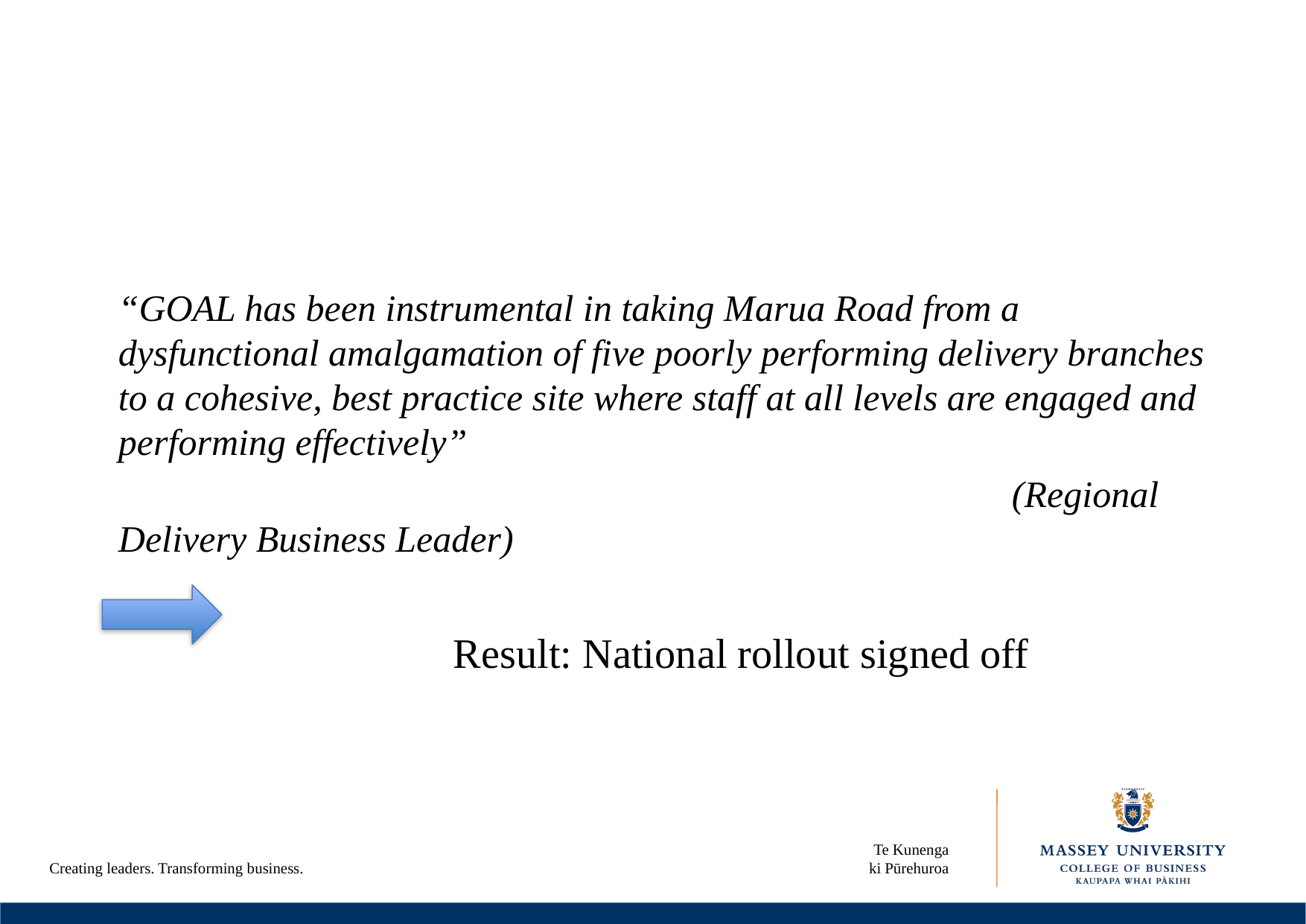

“GOAL has been instrumental in taking Marua Road from a dysfunctional amalgamation of five poorly performing delivery branches to a cohesive, best practice site where staff at all levels are engaged and performing effectively”
									(Regional Delivery Business Leader)

				Result: National rollout signed off